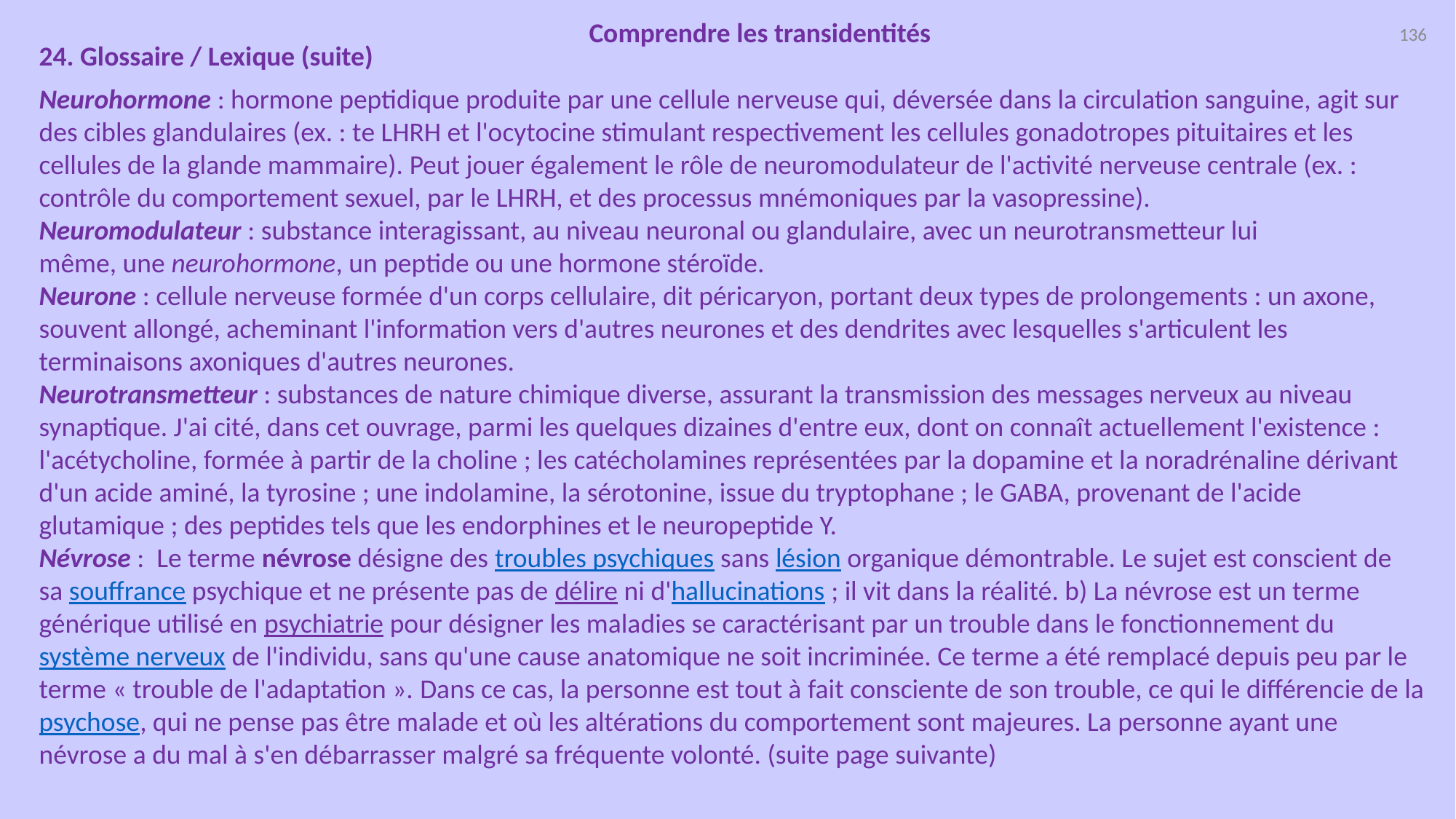

Comprendre les transidentités
136
24. Glossaire / Lexique (suite)
Neurohormone : hormone peptidique produite par une cellule nerveuse qui, déversée dans la circulation sanguine, agit sur des cibles glandulaires (ex. : te LHRH et l'ocytocine stimulant respectivement les cellules gonadotropes pituitaires et les cellules de la glande mammaire). Peut jouer également le rôle de neuromodulateur de l'activité nerveuse centrale (ex. : contrôle du comportement sexuel, par le LHRH, et des processus mnémoniques par la vasopressine).
Neuromodulateur : substance interagissant, au niveau neuronal ou glandulaire, avec un neurotransmetteur lui
même, une neurohormone, un peptide ou une hormone stéroïde.
Neurone : cellule nerveuse formée d'un corps cellulaire, dit péricaryon, portant deux types de prolongements : un axone, souvent allongé, acheminant l'information vers d'autres neurones et des dendrites avec lesquelles s'articulent les terminaisons axoniques d'autres neurones.
Neurotransmetteur : substances de nature chimique diverse, assurant la transmission des messages nerveux au niveau synaptique. J'ai cité, dans cet ouvrage, parmi les quelques dizaines d'entre eux, dont on connaît actuellement l'existence : l'acétycholine, formée à partir de la choline ; les catécholamines représentées par la dopamine et la noradrénaline dérivant d'un acide aminé, la tyrosine ; une indolamine, la sérotonine, issue du tryptophane ; le GABA, provenant de l'acide glutamique ; des peptides tels que les endorphines et le neuropeptide Y.
Névrose :  Le terme névrose désigne des troubles psychiques sans lésion organique démontrable. Le sujet est conscient de sa souffrance psychique et ne présente pas de délire ni d'hallucinations ; il vit dans la réalité. b) La névrose est un terme générique utilisé en psychiatrie pour désigner les maladies se caractérisant par un trouble dans le fonctionnement du système nerveux de l'individu, sans qu'une cause anatomique ne soit incriminée. Ce terme a été remplacé depuis peu par le terme « trouble de l'adaptation ». Dans ce cas, la personne est tout à fait consciente de son trouble, ce qui le différencie de la psychose, qui ne pense pas être malade et où les altérations du comportement sont majeures. La personne ayant une névrose a du mal à s'en débarrasser malgré sa fréquente volonté. (suite page suivante)